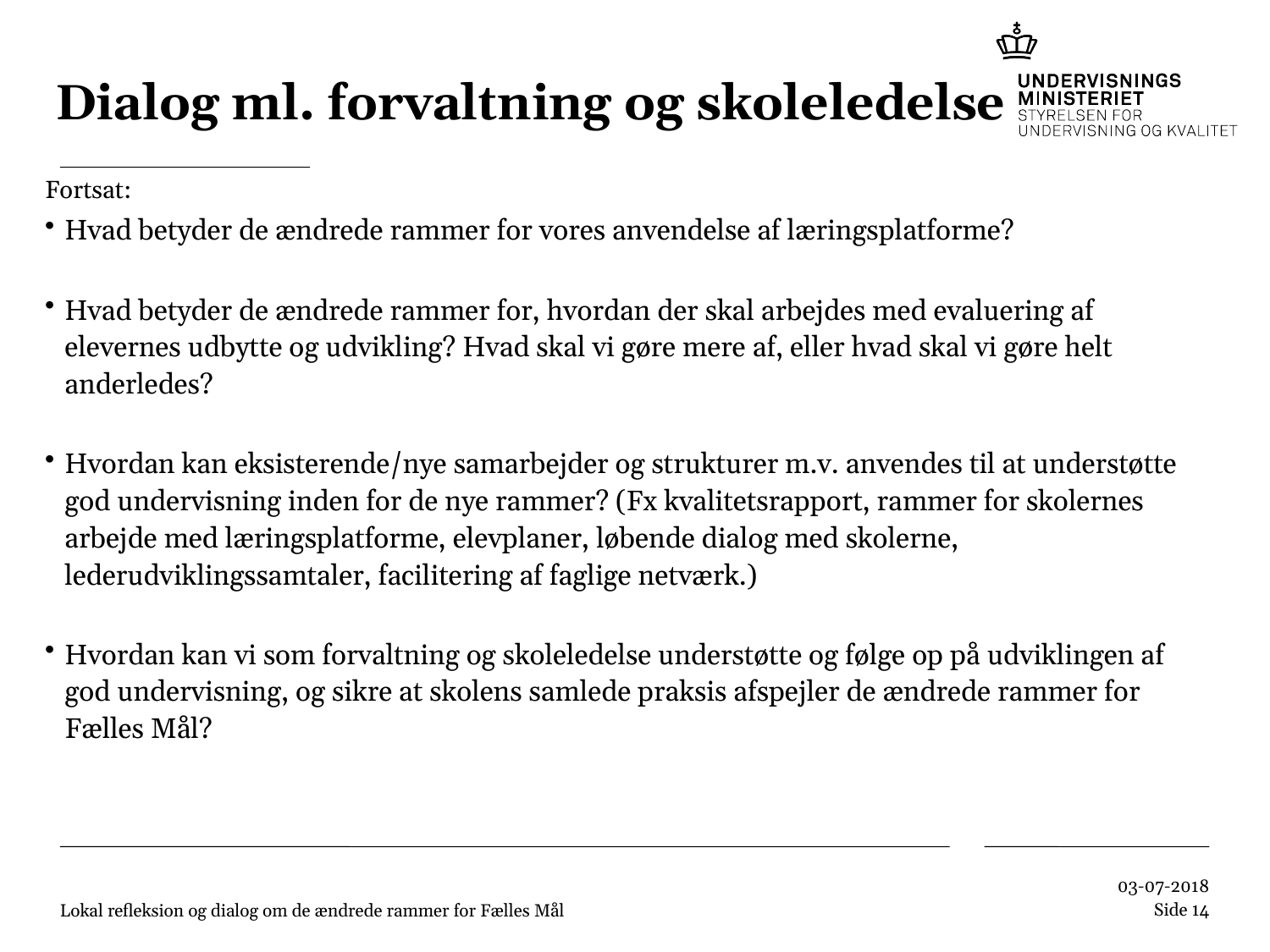

# Dialog ml. forvaltning og skoleledelse
Fortsat:
Hvad betyder de ændrede rammer for vores anvendelse af læringsplatforme?
Hvad betyder de ændrede rammer for, hvordan der skal arbejdes med evaluering af elevernes udbytte og udvikling? Hvad skal vi gøre mere af, eller hvad skal vi gøre helt anderledes?
Hvordan kan eksisterende/nye samarbejder og strukturer m.v. anvendes til at understøtte god undervisning inden for de nye rammer? (Fx kvalitetsrapport, rammer for skolernes arbejde med læringsplatforme, elevplaner, løbende dialog med skolerne, lederudviklingssamtaler, facilitering af faglige netværk.)
Hvordan kan vi som forvaltning og skoleledelse understøtte og følge op på udviklingen af god undervisning, og sikre at skolens samlede praksis afspejler de ændrede rammer for Fælles Mål?

Lokal refleksion og dialog om de ændrede rammer for Fælles Mål
03-07-2018
Side 14